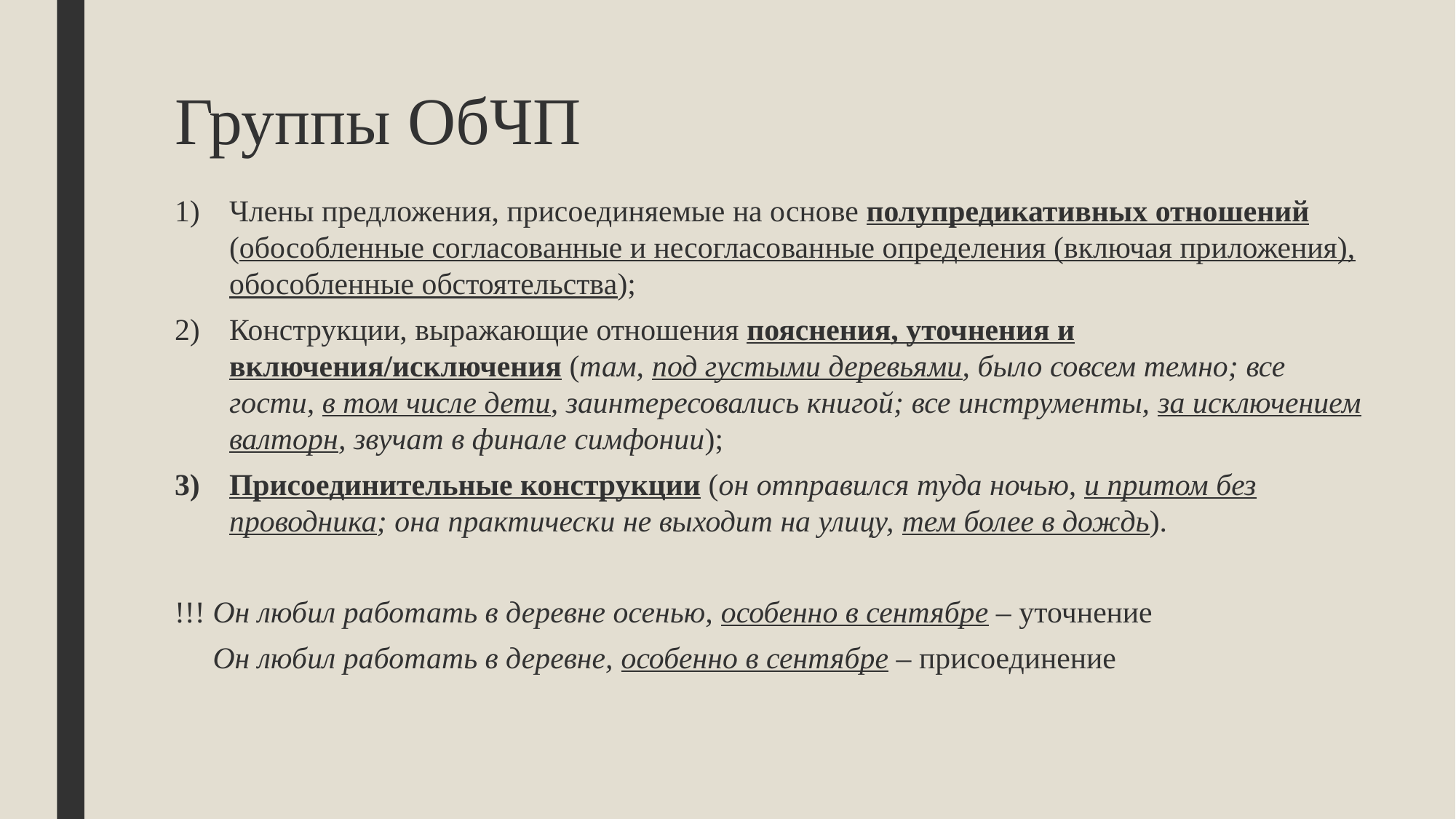

# Группы ОбЧП
Члены предложения, присоединяемые на основе полупредикативных отношений (обособленные согласованные и несогласованные определения (включая приложения), обособленные обстоятельства);
Конструкции, выражающие отношения пояснения, уточнения и включения/исключения (там, под густыми деревьями, было совсем темно; все гости, в том числе дети, заинтересовались книгой; все инструменты, за исключением валторн, звучат в финале симфонии);
Присоединительные конструкции (он отправился туда ночью, и притом без проводника; она практически не выходит на улицу, тем более в дождь).

!!! Он любил работать в деревне осенью, особенно в сентябре – уточнение
     Он любил работать в деревне, особенно в сентябре – присоединение